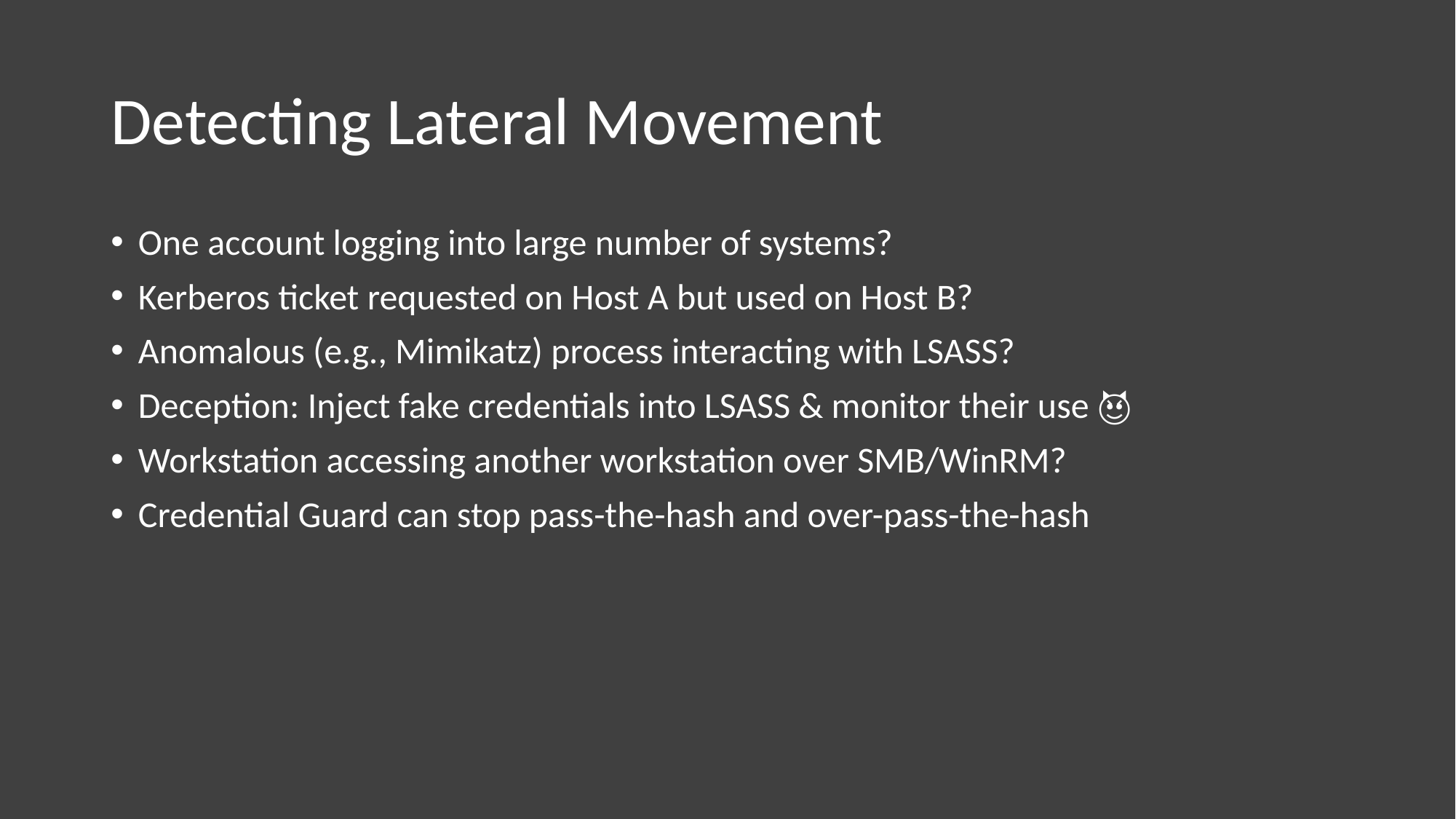

# Detecting Lateral Movement
One account logging into large number of systems?
Kerberos ticket requested on Host A but used on Host B?
Anomalous (e.g., Mimikatz) process interacting with LSASS?
Deception: Inject fake credentials into LSASS & monitor their use 😈
Workstation accessing another workstation over SMB/WinRM?
Credential Guard can stop pass-the-hash and over-pass-the-hash